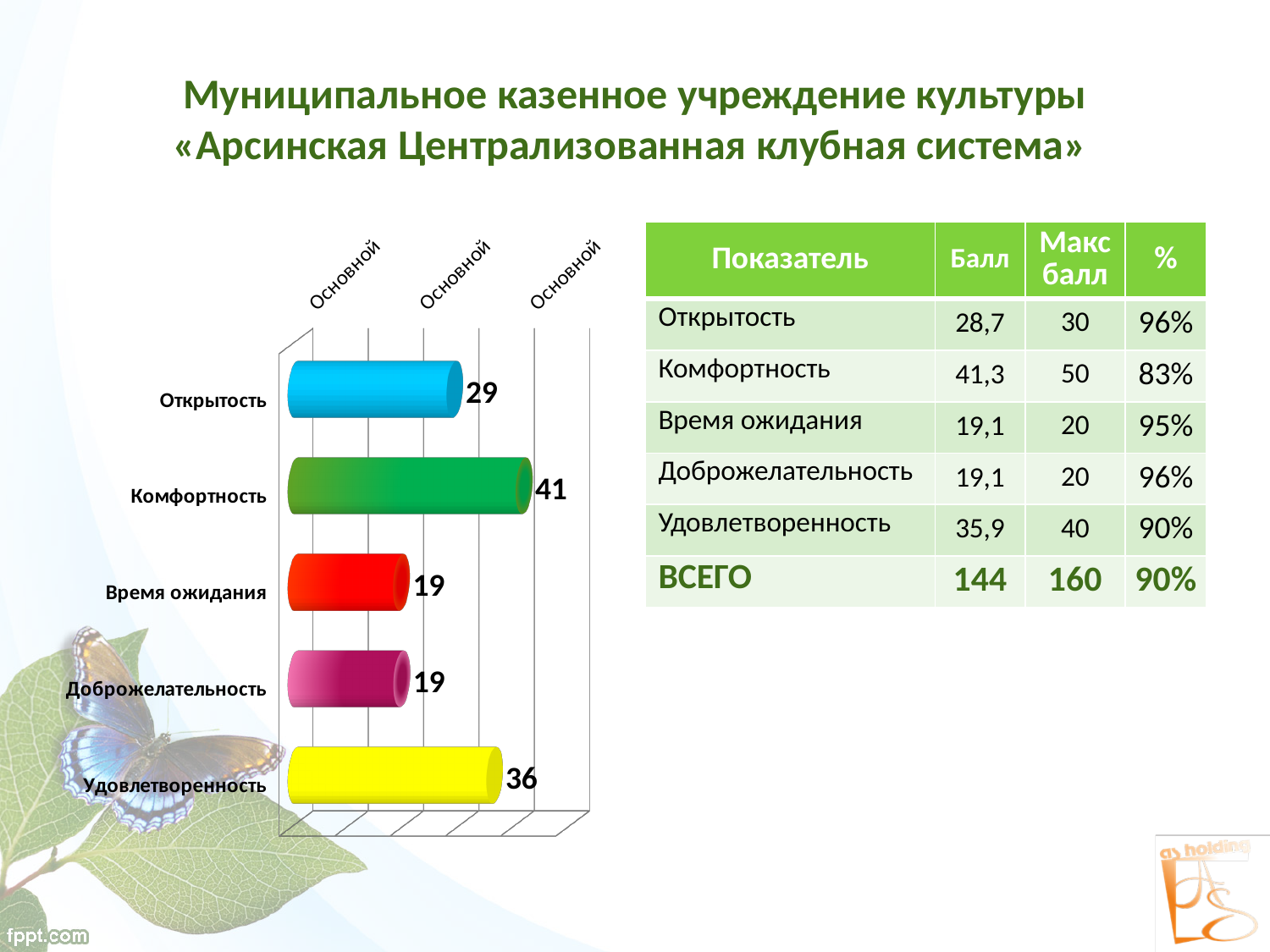

# Муниципальное казенное учреждение культуры «Арсинская Централизованная клубная система»

[unsupported chart]

| Показатель | Балл | Макс балл | % |
| --- | --- | --- | --- |
| Открытость | 28,7 | 30 | 96% |
| Комфортность | 41,3 | 50 | 83% |
| Время ожидания | 19,1 | 20 | 95% |
| Доброжелательность | 19,1 | 20 | 96% |
| Удовлетворенность | 35,9 | 40 | 90% |
| ВСЕГО | 144 | 160 | 90% |